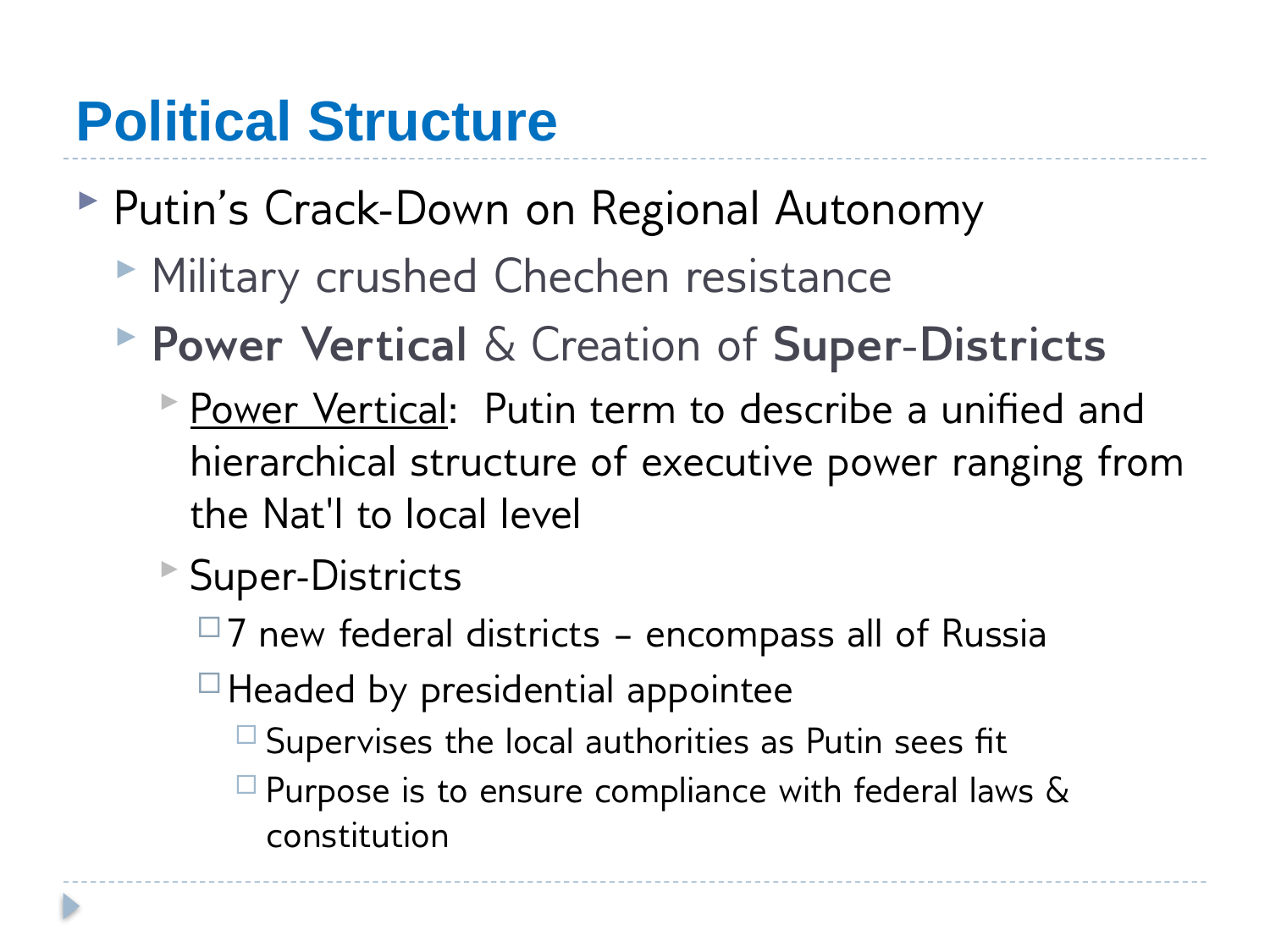

# Political Structure
Putin’s Crack-Down on Regional Autonomy
Military crushed Chechen resistance
Power Vertical & Creation of Super-Districts
Power Vertical:  Putin term to describe a unified and hierarchical structure of executive power ranging from the Nat'l to local level
Super-Districts
7 new federal districts – encompass all of Russia
Headed by presidential appointee
Supervises the local authorities as Putin sees fit
Purpose is to ensure compliance with federal laws & constitution